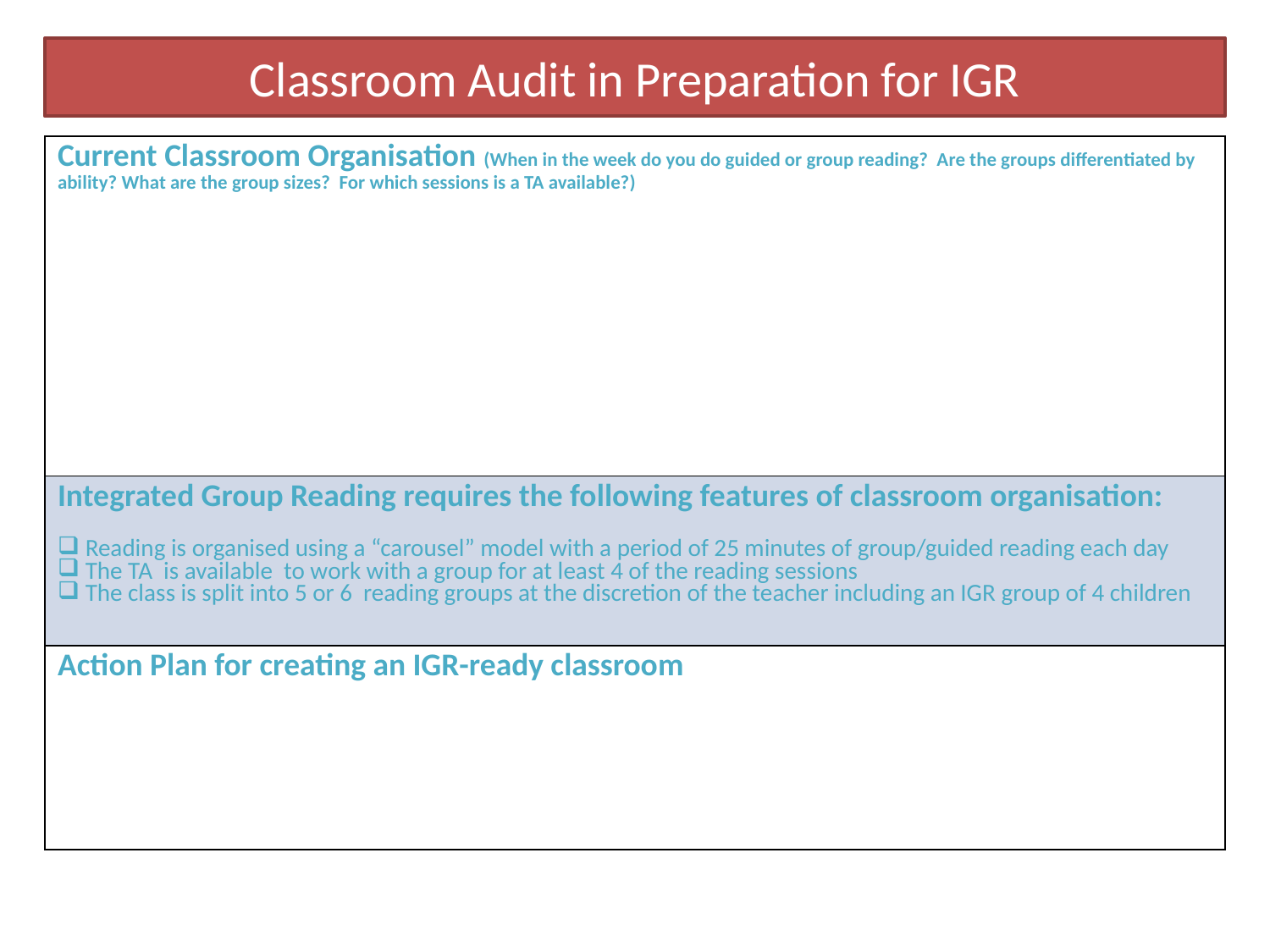

Classroom Audit in Preparation for IGR
| Current Classroom Organisation (When in the week do you do guided or group reading? Are the groups differentiated by ability? What are the group sizes? For which sessions is a TA available?) |
| --- |
| Integrated Group Reading requires the following features of classroom organisation: Reading is organised using a “carousel” model with a period of 25 minutes of group/guided reading each day The TA is available to work with a group for at least 4 of the reading sessions The class is split into 5 or 6 reading groups at the discretion of the teacher including an IGR group of 4 children |
| Action Plan for creating an IGR-ready classroom |